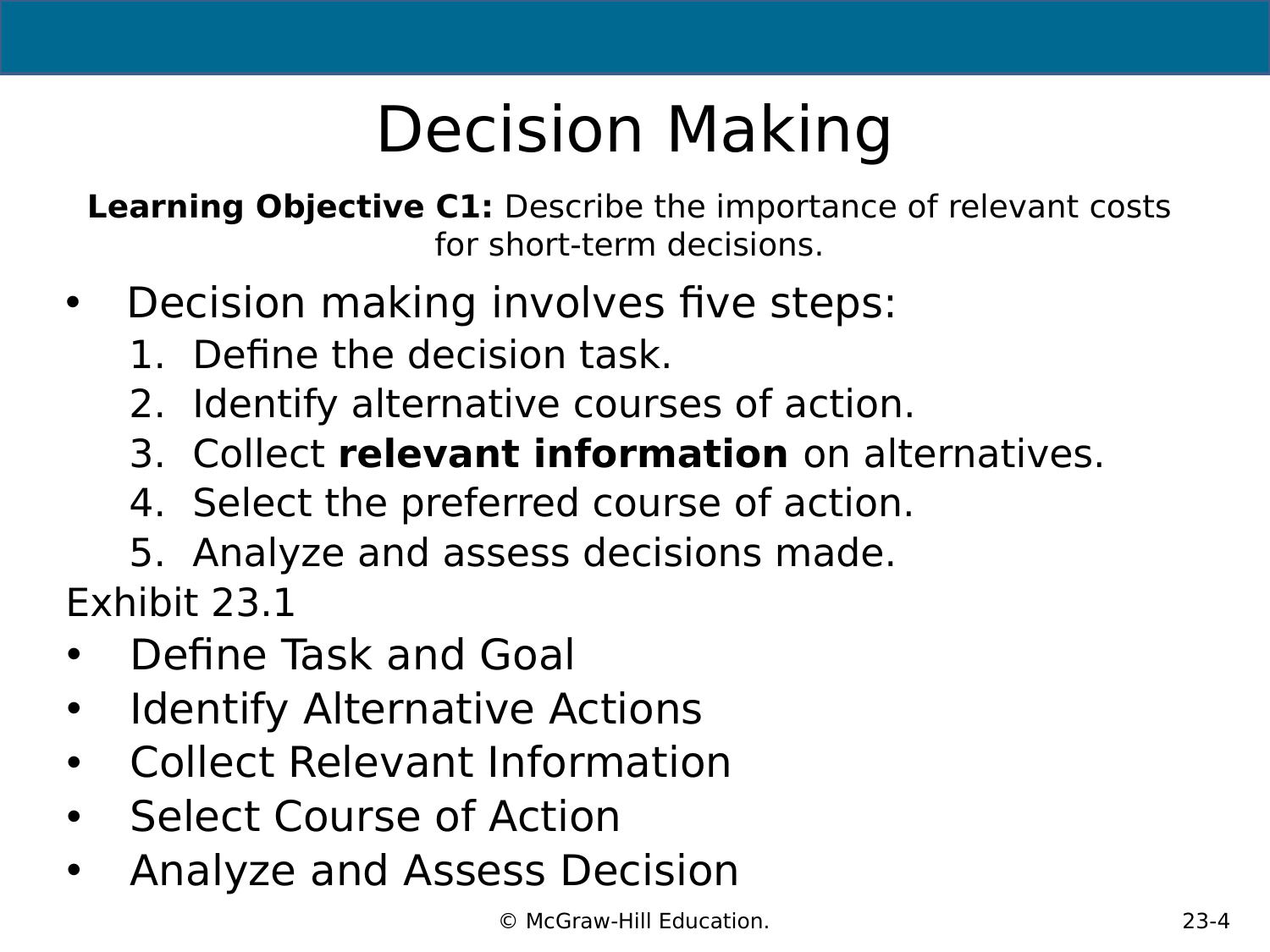

# Decision Making
Learning Objective C1: Describe the importance of relevant costs for short-term decisions.
 Decision making involves five steps:
Define the decision task.
Identify alternative courses of action.
Collect relevant information on alternatives.
Select the preferred course of action.
Analyze and assess decisions made.
Exhibit 23.1
Define Task and Goal
Identify Alternative Actions
Collect Relevant Information
Select Course of Action
Analyze and Assess Decision